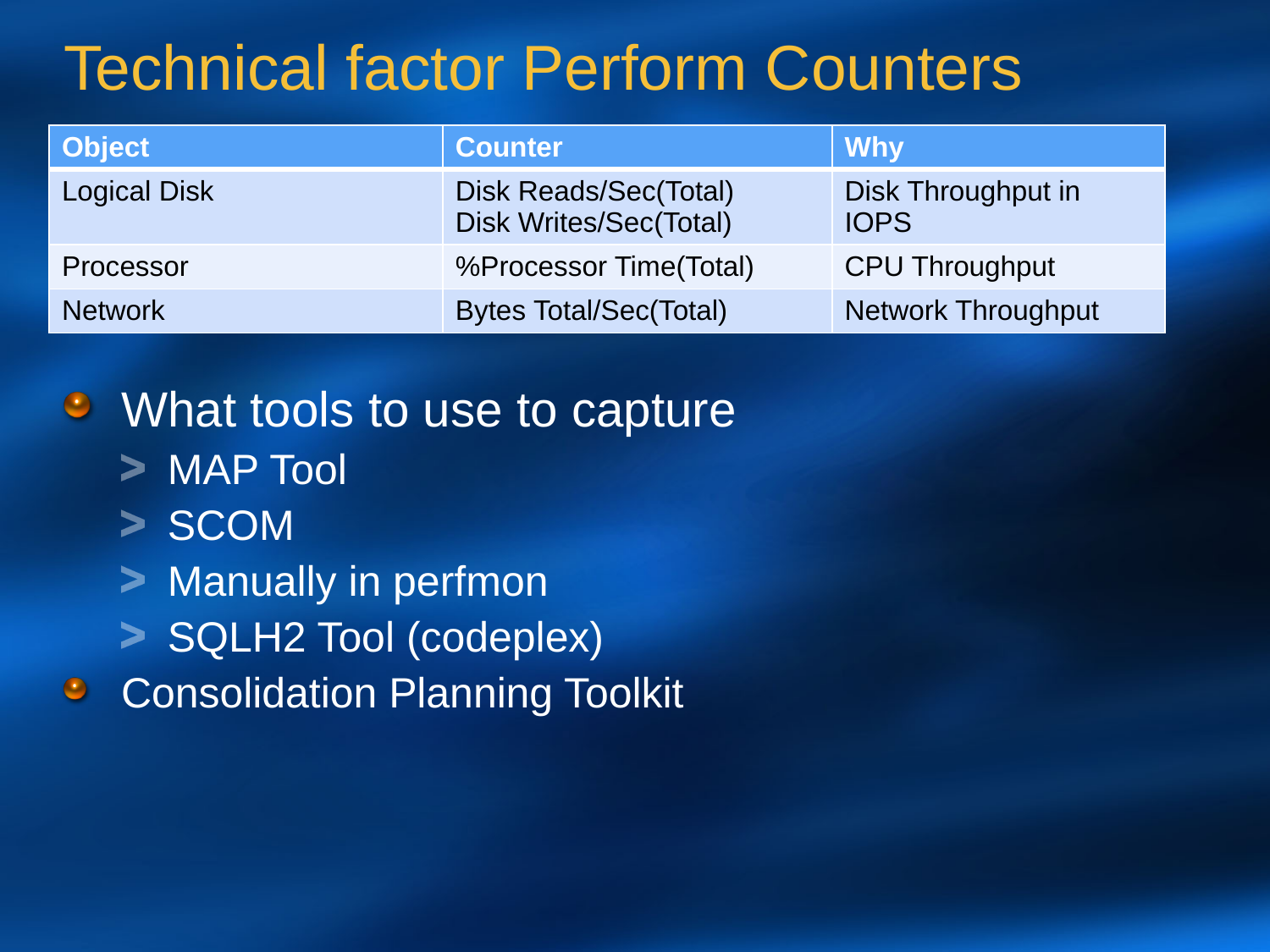

# Technical factor Perform Counters
| Object | Counter | Why |
| --- | --- | --- |
| Logical Disk | Disk Reads/Sec(Total) Disk Writes/Sec(Total) | Disk Throughput in IOPS |
| Processor | %Processor Time(Total) | CPU Throughput |
| Network | Bytes Total/Sec(Total) | Network Throughput |
What tools to use to capture
MAP Tool
SCOM
Manually in perfmon
SQLH2 Tool (codeplex)
Consolidation Planning Toolkit